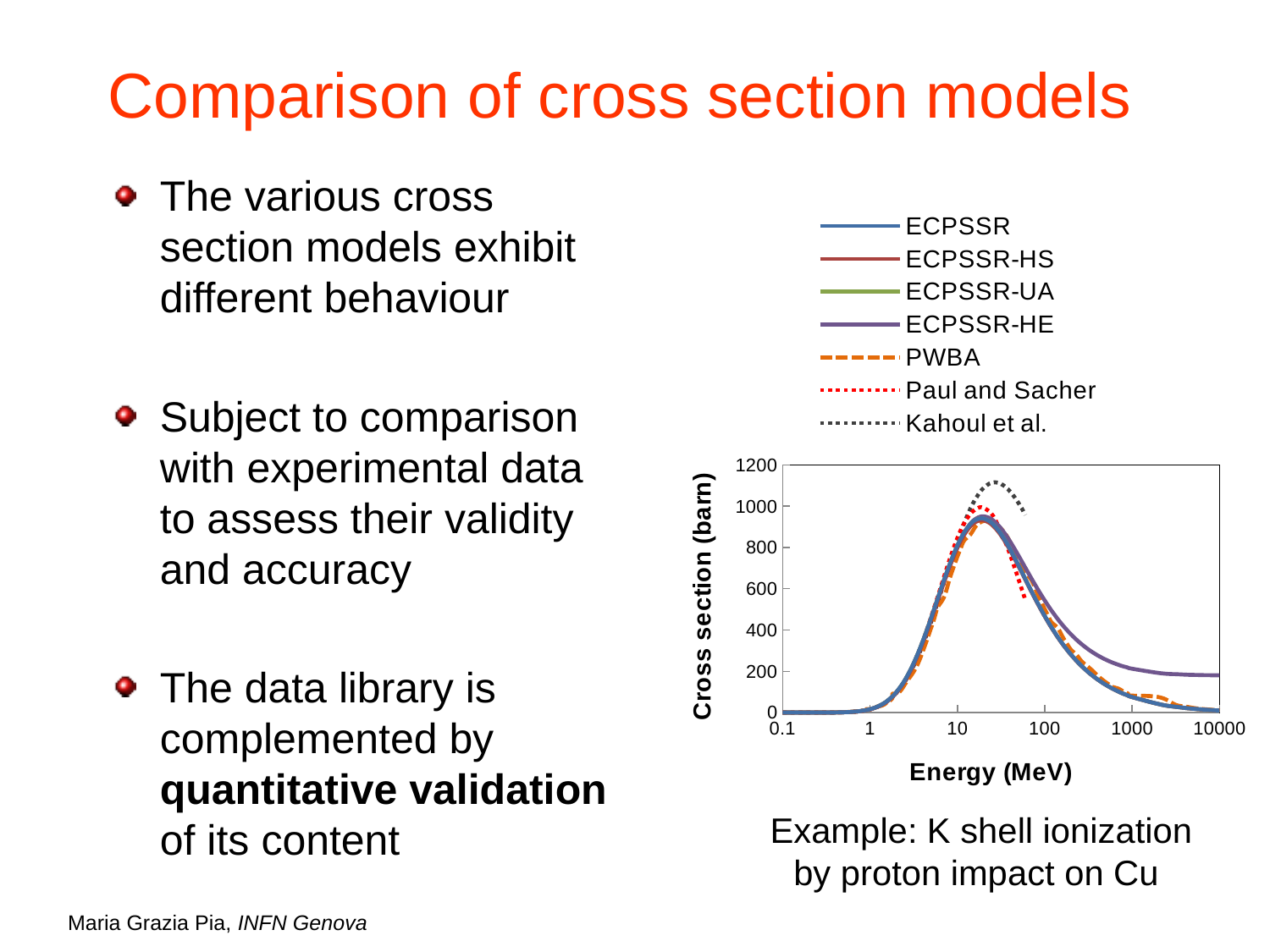

# Comparison of cross section models
The various cross section models exhibit different behaviour

Subject to comparison with experimental data to assess their validity and accuracy

The data library is complemented by quantitative validation of its content

### Chart

| Category | ECPSSR | ECPSSR-HS | ECPSSR-UA | ECPSSR-HE | PWBA | Paul and Sacher | Kahoul et al. |
|---|---|---|---|---|---|---|---|
Example: K shell ionization by proton impact on Cu